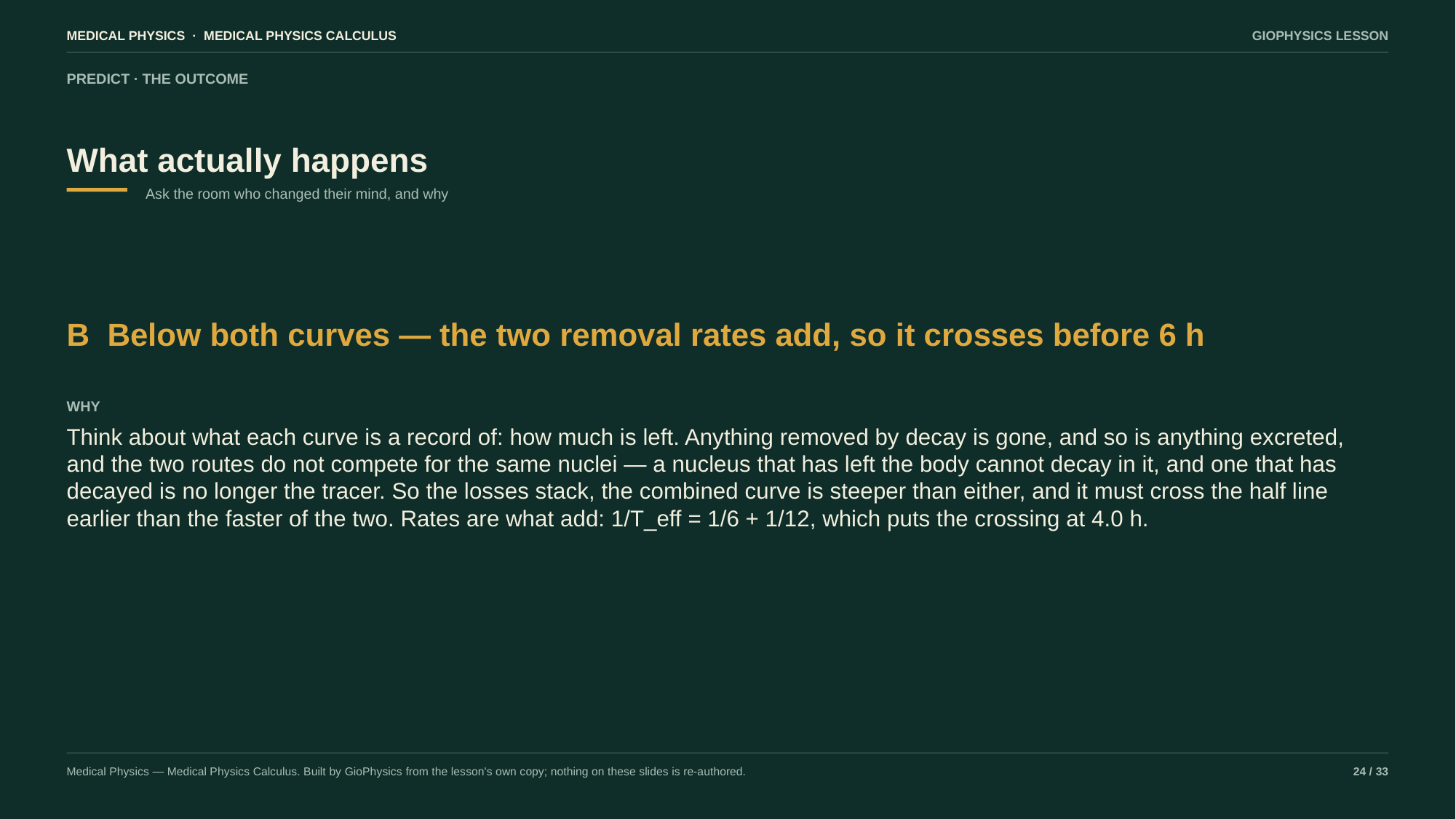

MEDICAL PHYSICS  ·  MEDICAL PHYSICS CALCULUS
GIOPHYSICS LESSON

PREDICT · THE OUTCOME
What actually happens
Ask the room who changed their mind, and why

B  Below both curves — the two removal rates add, so it crosses before 6 h
WHY
Think about what each curve is a record of: how much is left. Anything removed by decay is gone, and so is anything excreted, and the two routes do not compete for the same nuclei — a nucleus that has left the body cannot decay in it, and one that has decayed is no longer the tracer. So the losses stack, the combined curve is steeper than either, and it must cross the half line earlier than the faster of the two. Rates are what add: 1/T_eff = 1/6 + 1/12, which puts the crossing at 4.0 h.

Medical Physics — Medical Physics Calculus. Built by GioPhysics from the lesson's own copy; nothing on these slides is re-authored.
24 / 33